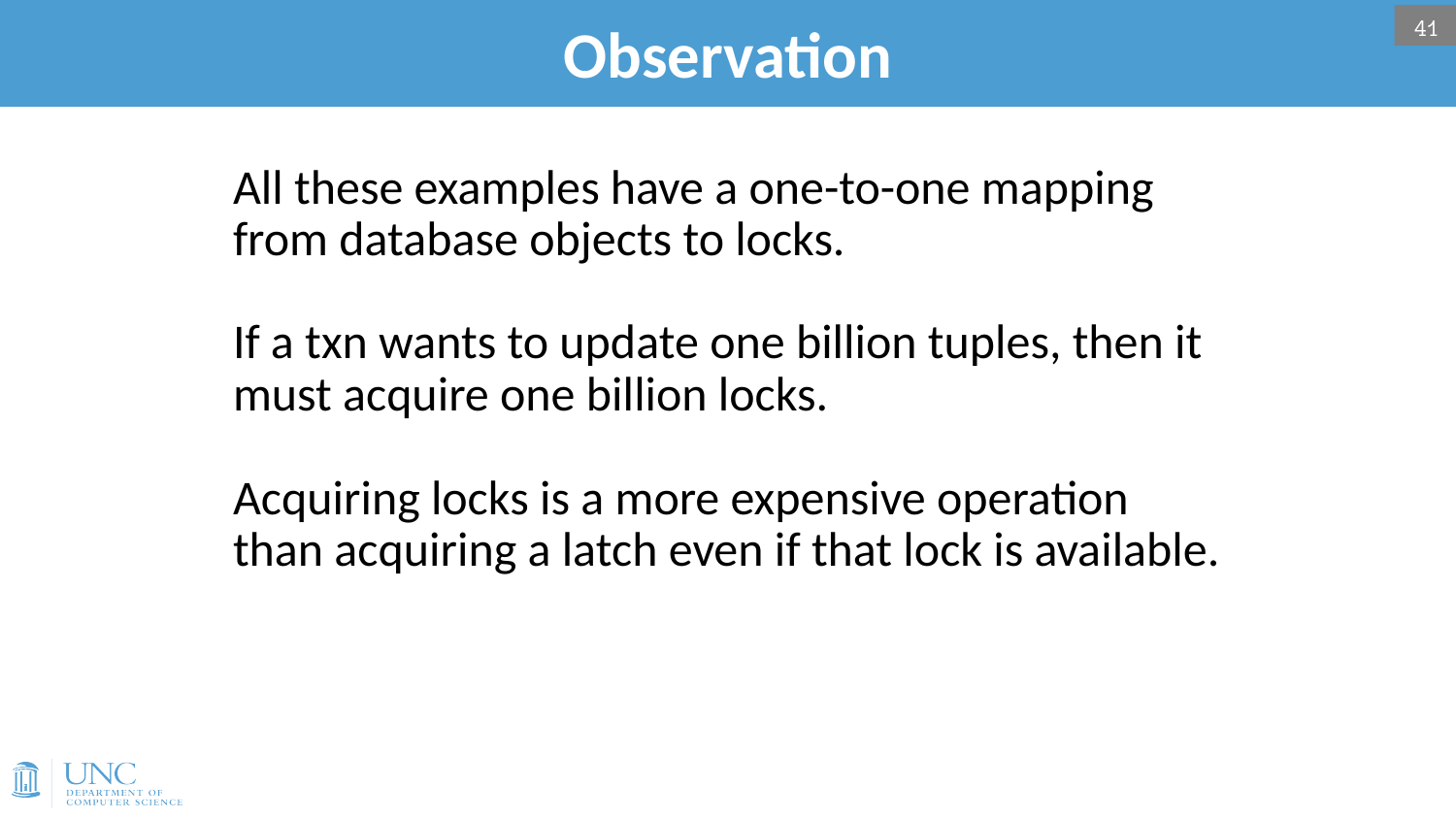

# Observation
41
All these examples have a one-to-one mapping from database objects to locks.

If a txn wants to update one billion tuples, then it must acquire one billion locks.

Acquiring locks is a more expensive operation than acquiring a latch even if that lock is available.